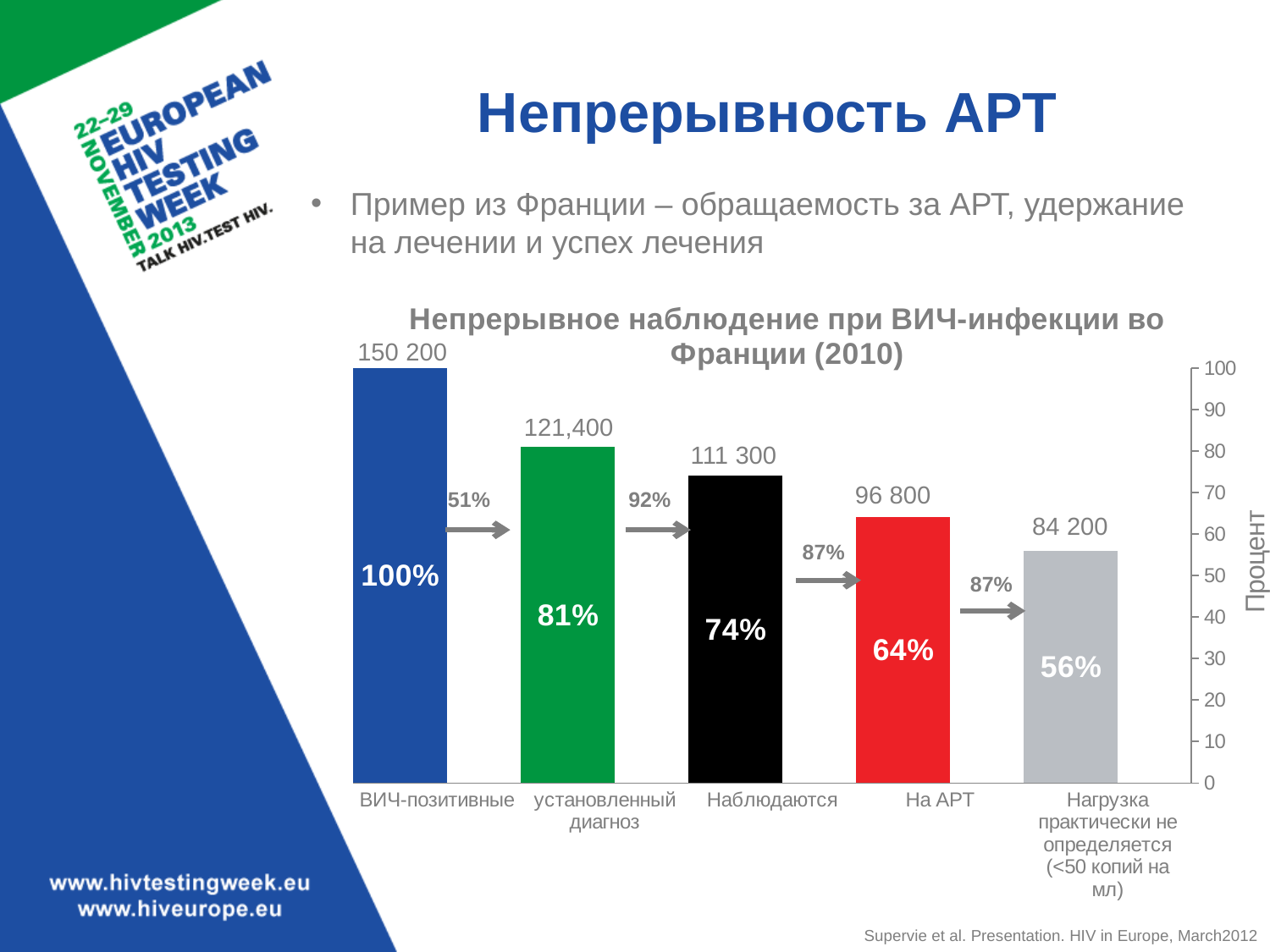

# Непрерывность АРТ
Пример из Франции – обращаемость за АРТ, удержание на лечении и успех лечения

### Chart: Непрерывное наблюдение при ВИЧ-инфекции во Франции (2010)

| Category | Series 1 | Column1 | Column2 |
|---|---|---|---|
| ВИЧ-позитивные | 100.0 | None | None |
| установленный диагноз | 81.0 | None | None |
| Наблюдаются | 74.0 | None | None |
| На АРТ | 64.0 | None | None |
| Нагрузка практически не определяется (<50 копий на мл) | 56.0 | None | None |
150 200
121,400
111 300
96 800
51%
92%
84 200
87%
87%
Supervie et al. Presentation. HIV in Europe, March2012